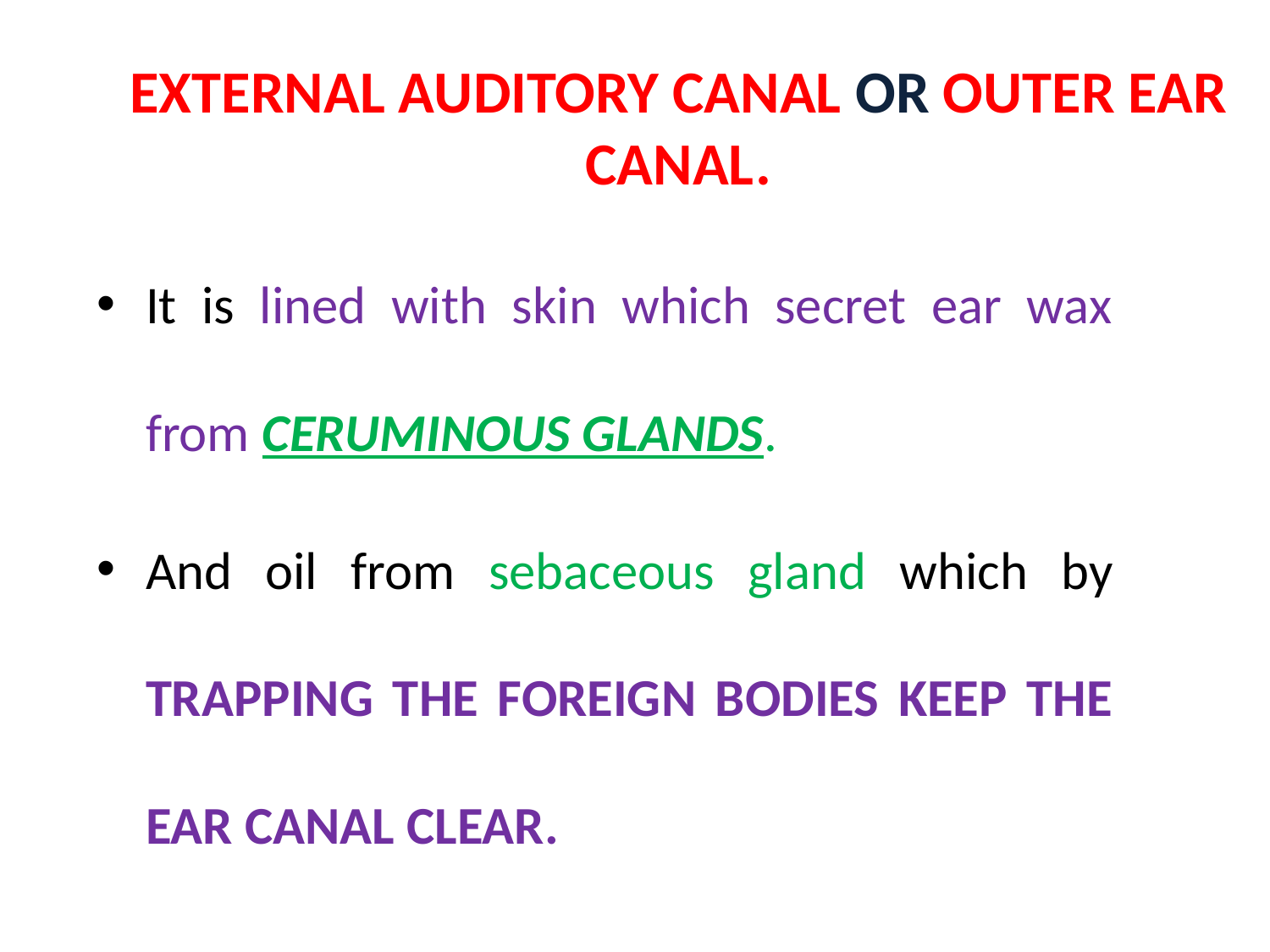

# EXTERNAL AUDITORY CANAL OR OUTER EAR CANAL.
It is lined with skin which secret ear wax from CERUMINOUS GLANDS.
And oil from sebaceous gland which by TRAPPING THE FOREIGN BODIES KEEP THE EAR CANAL CLEAR.